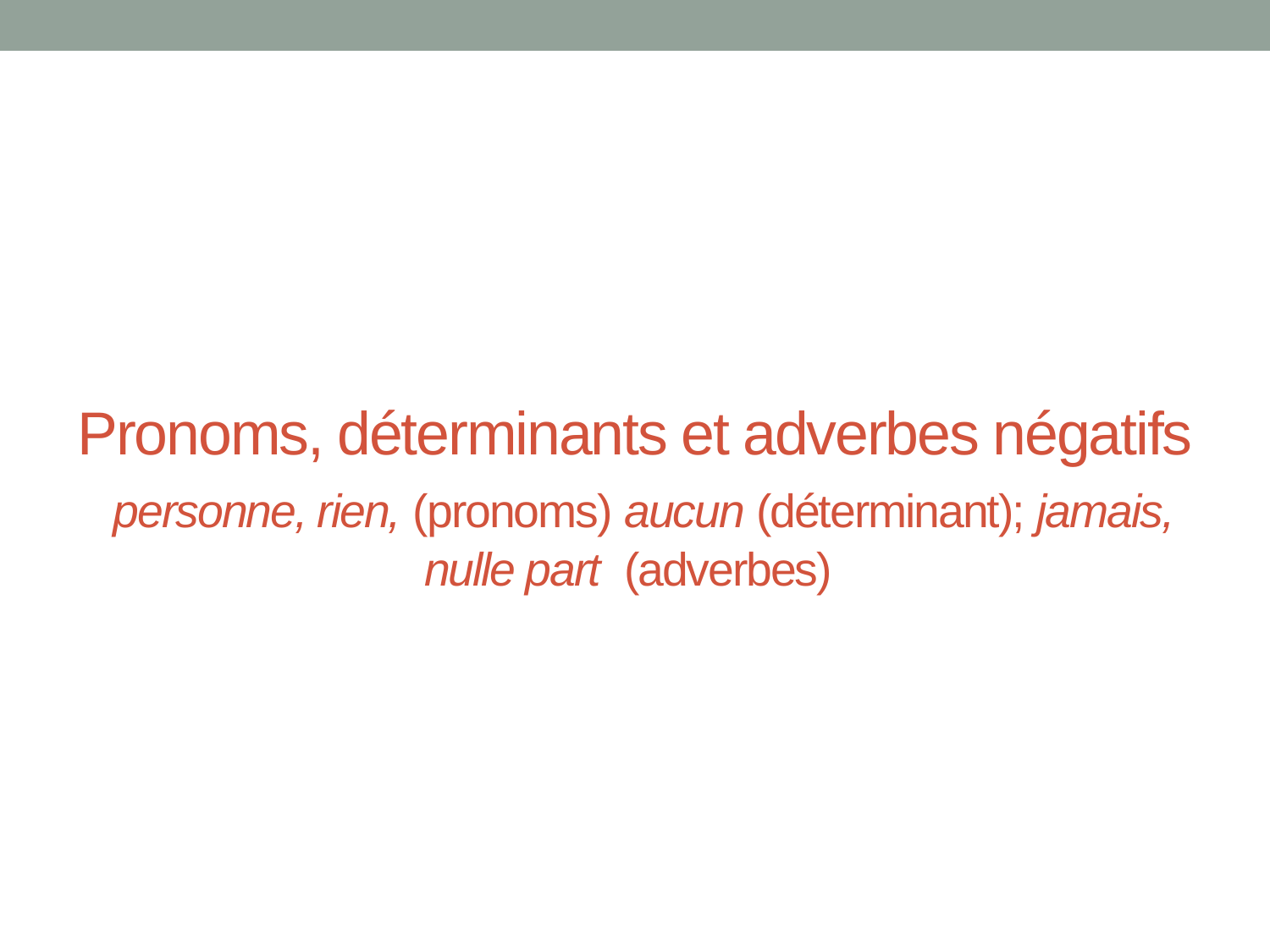

# Pronoms, déterminants et adverbes négatifs personne, rien, (pronoms) aucun (déterminant); jamais, nulle part  (adverbes)